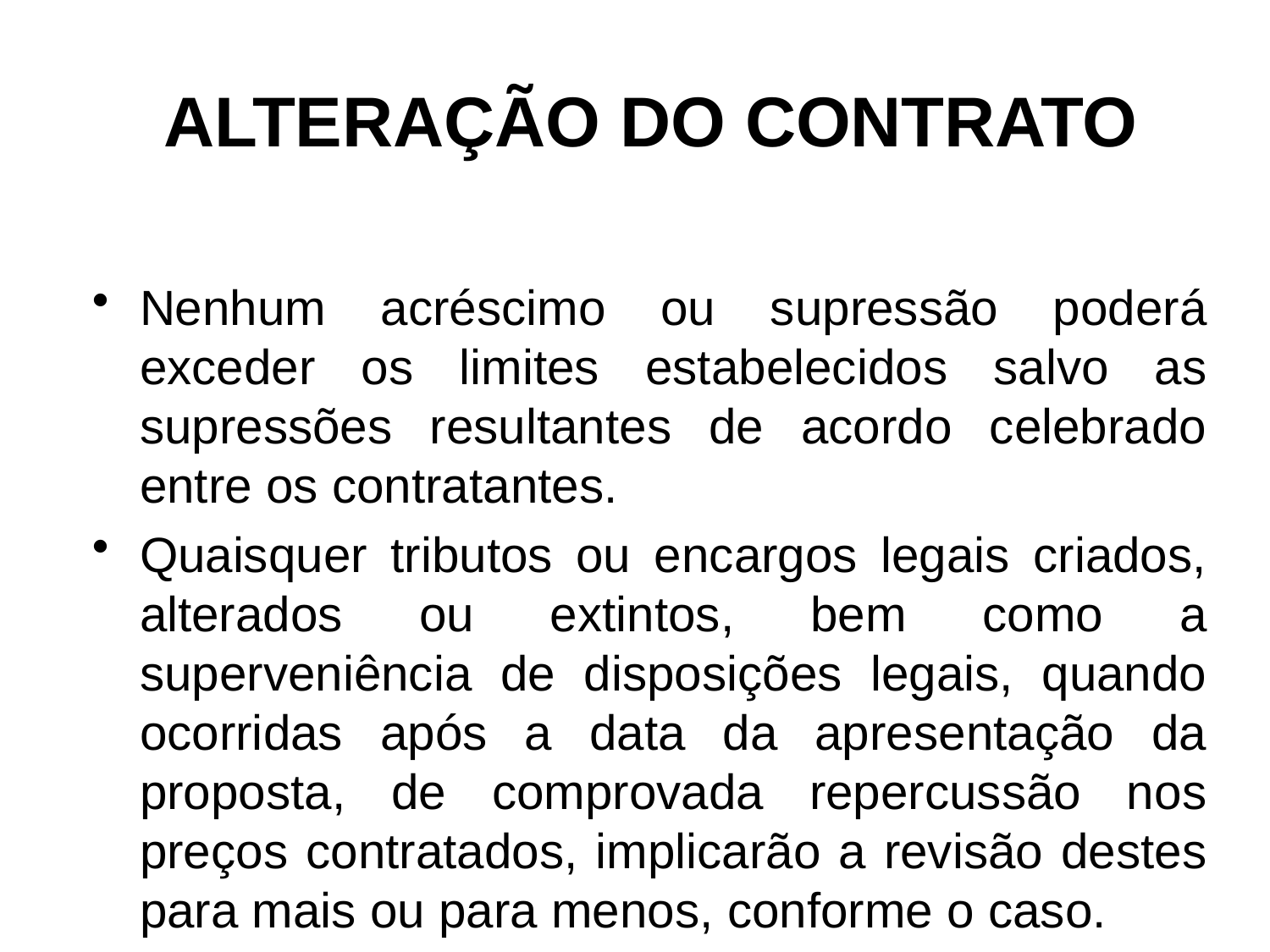

# ALTERAÇÃO DO CONTRATO

Nenhum acréscimo ou supressão poderá exceder os limites estabelecidos salvo as supressões resultantes de acordo celebrado entre os contratantes.
Quaisquer tributos ou encargos legais criados, alterados ou extintos, bem como a superveniência de disposições legais, quando ocorridas após a data da apresentação da proposta, de comprovada repercussão nos preços contratados, implicarão a revisão destes para mais ou para menos, conforme o caso.